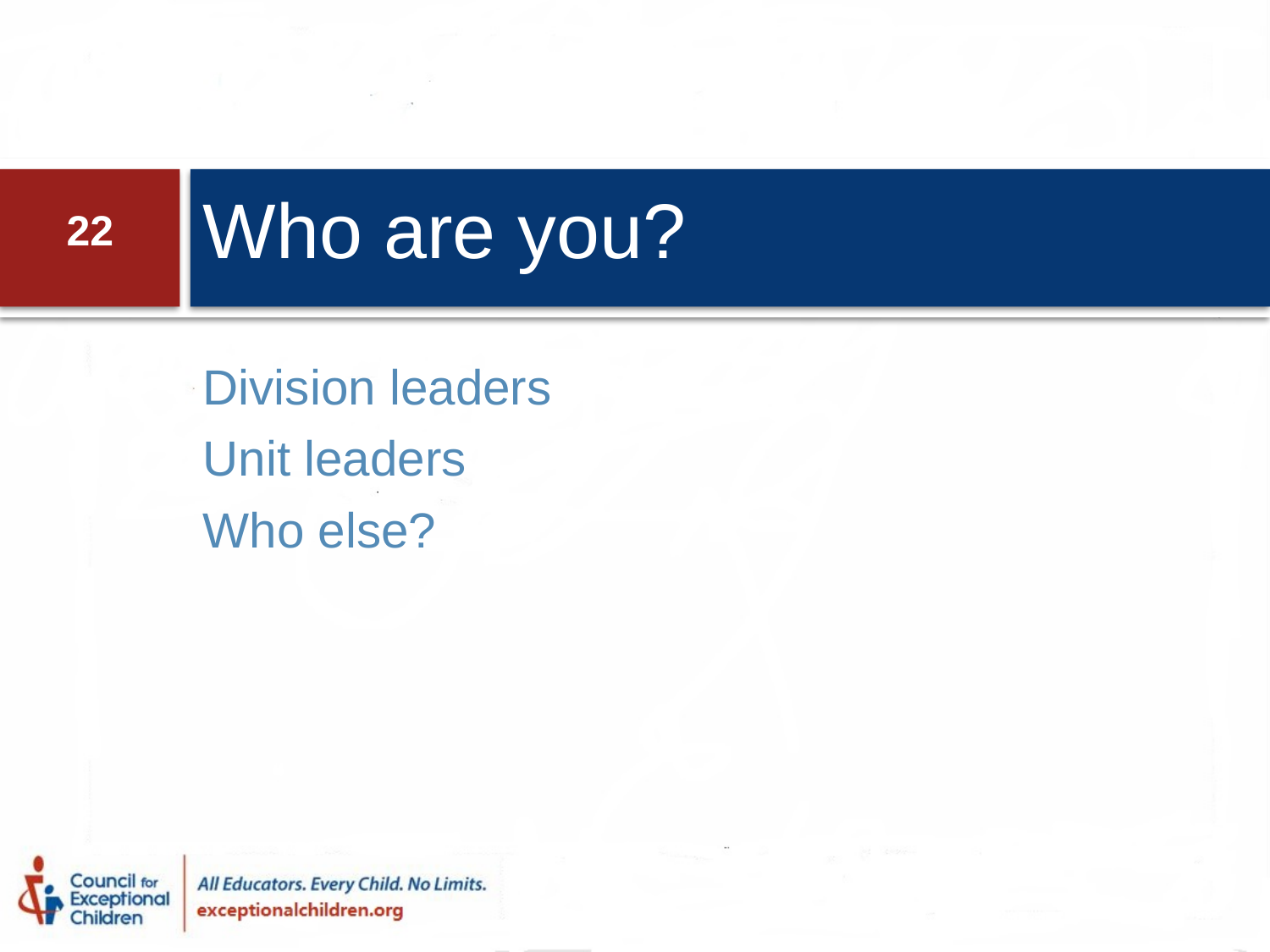

# Who are you?
22
Division leaders
Unit leaders
Who else?